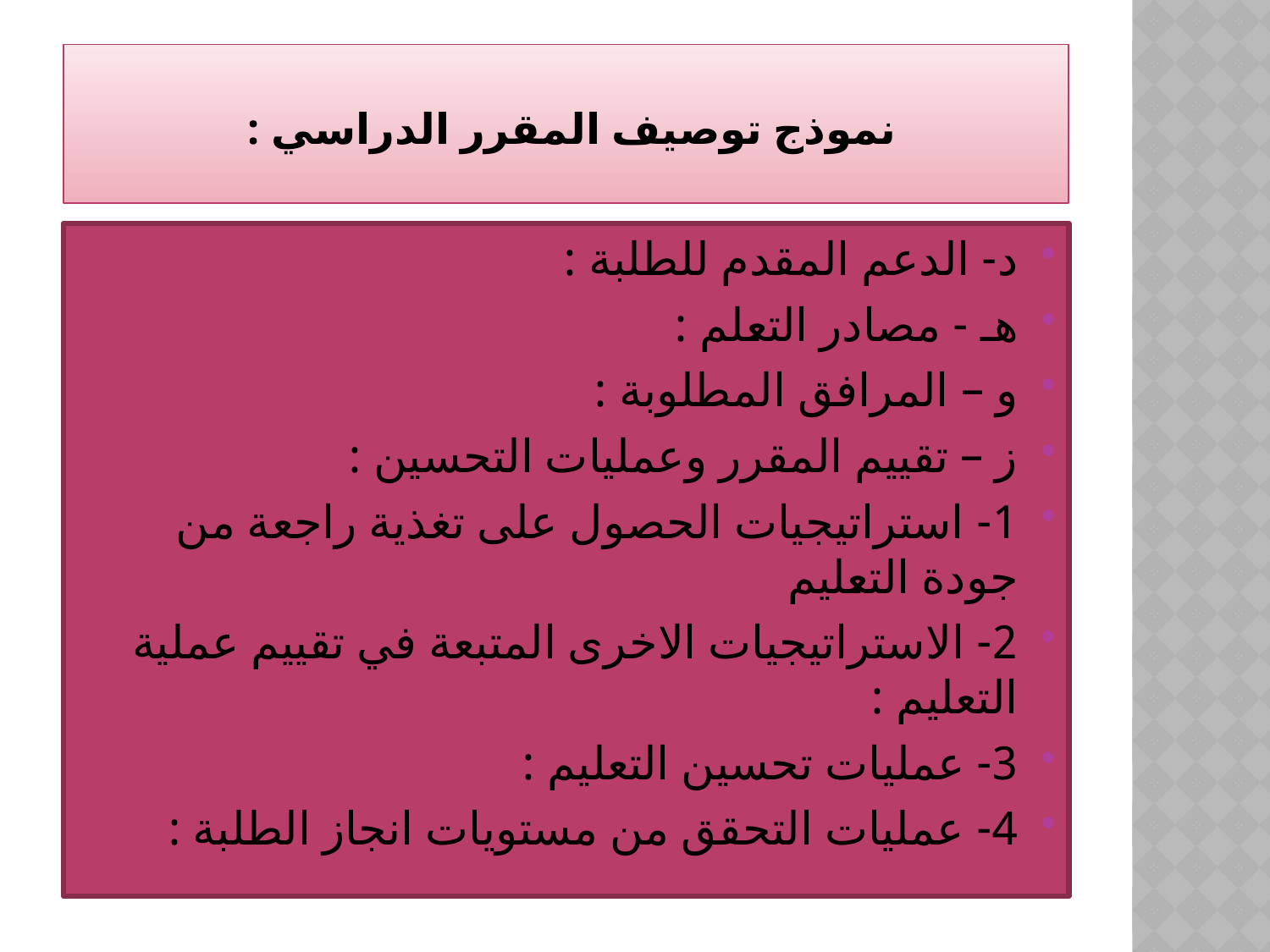

# نموذج توصيف المقرر الدراسي :
د- الدعم المقدم للطلبة :
هـ - مصادر التعلم :
و – المرافق المطلوبة :
ز – تقييم المقرر وعمليات التحسين :
1- استراتيجيات الحصول على تغذية راجعة من جودة التعليم
2- الاستراتيجيات الاخرى المتبعة في تقييم عملية التعليم :
3- عمليات تحسين التعليم :
4- عمليات التحقق من مستويات انجاز الطلبة :